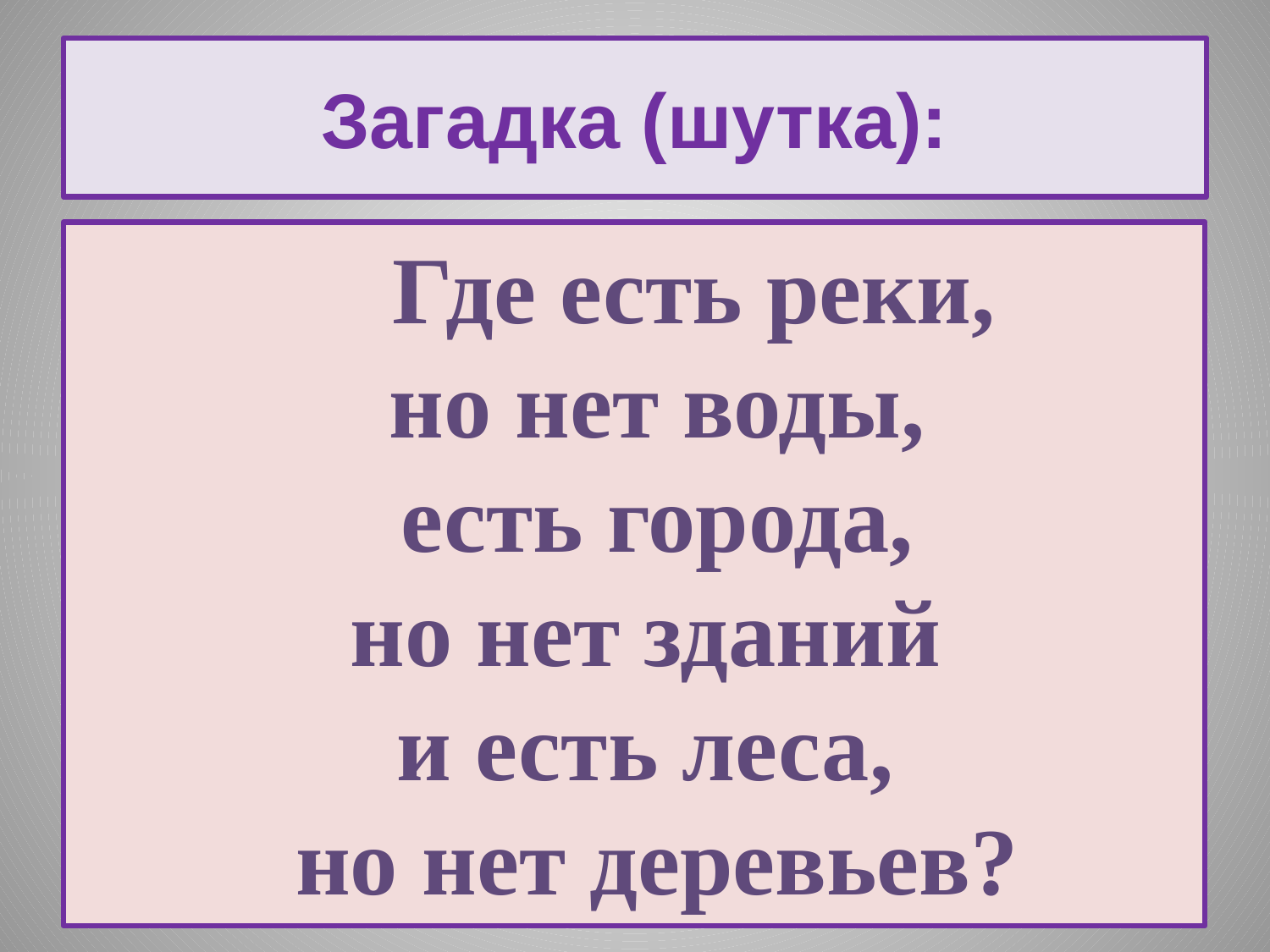

# Загадка (шутка):
      Где есть реки,
но нет воды,
 есть города,
но нет зданий
и есть леса,
но нет деревьев?